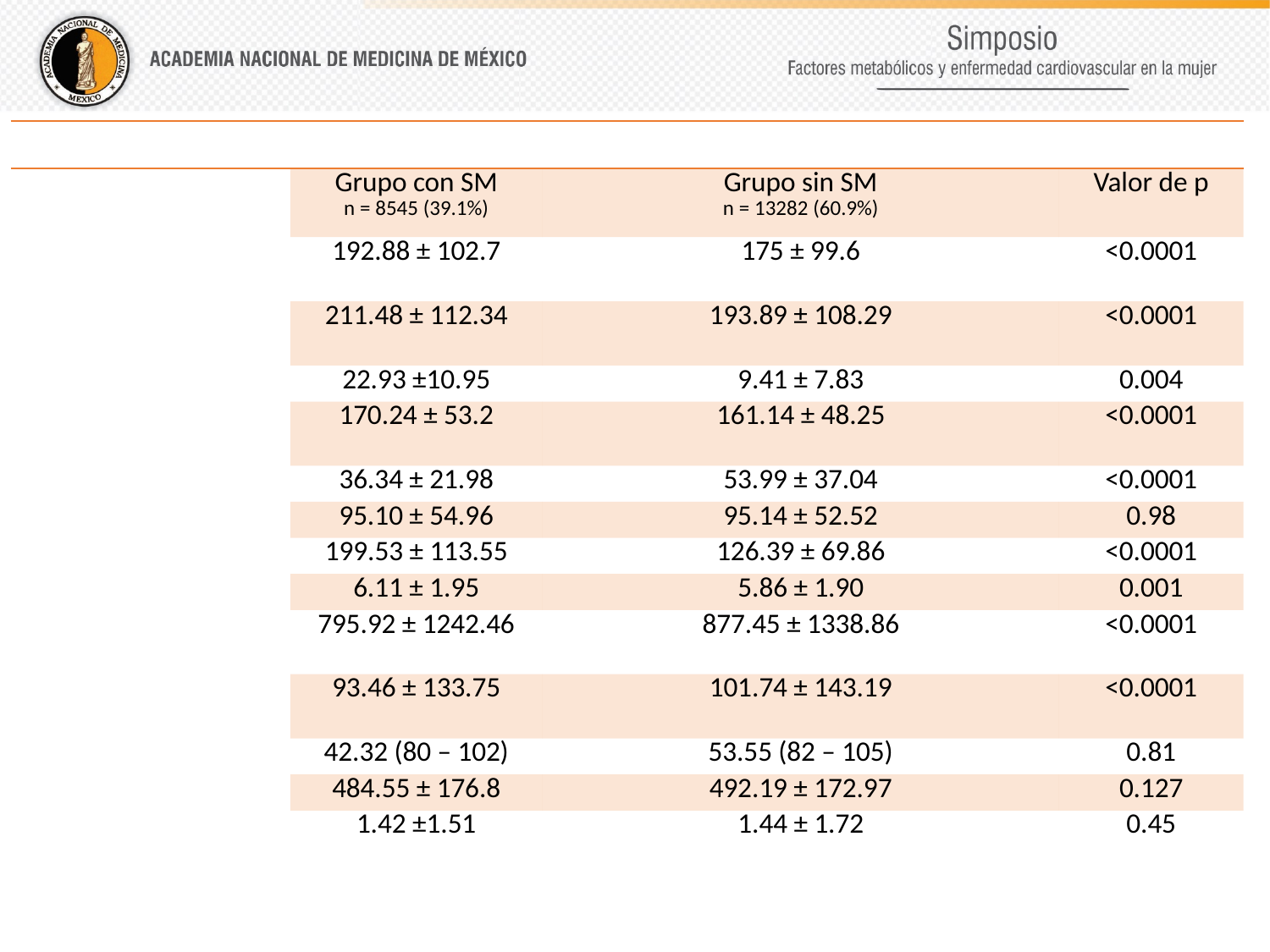

| Perfil bioquímico basal de los dos grupos de estudio. |  |  |  |
| --- | --- | --- | --- |
|  | Grupo con SM n = 8545 (39.1%) | Grupo sin SM n = 13282 (60.9%) | Valor de p |
| Glucosa inicial (mg/dL) | 192.88 ± 102.7 | 175 ± 99.6 | <0.0001 |
| Glucosa pico máximo (mg/dL) | 211.48 ± 112.34 | 193.89 ± 108.29 | <0.0001 |
| HbA1c | 22.93 ±10.95 | 9.41 ± 7.83 | 0.004 |
| Colesterol total (mg/dL) | 170.24 ± 53.2 | 161.14 ± 48.25 | <0.0001 |
| C – HDL (mg/dL) | 36.34 ± 21.98 | 53.99 ± 37.04 | <0.0001 |
| C- LDL (mg/dL) | 95.10 ± 54.96 | 95.14 ± 52.52 | 0.98 |
| Triglicéridos (mg/dL) | 199.53 ± 113.55 | 126.39 ± 69.86 | <0.0001 |
| Ácido úrico (mg/dL) | 6.11 ± 1.95 | 5.86 ± 1.90 | 0.001 |
| CPK al ingreso (mg/dL) | 795.92 ± 1242.46 | 877.45 ± 1338.86 | <0.0001 |
| CPK-MB al ingreso (mg/dL) | 93.46 ± 133.75 | 101.74 ± 143.19 | <0.0001 |
| PCR (mg/dL)\* | 42.32 (80 – 102) | 53.55 (82 – 105) | 0.81 |
| Fibrinógeno (mg/dL) | 484.55 ± 176.8 | 492.19 ± 172.97 | 0.127 |
| Creatinina (mg/dL) | 1.42 ±1.51 | 1.44 ± 1.72 | 0.45 |
| Los valores se muestran como medias ±DE, \* las determinaciones se muestran como media (rango). Las concentraciones de glucosa inicial y pico, así como la de triglicéridos y colesterol total fueron mayores en el grupo con SM, con menor cantidades de C-HDL con respecto al grupo sin SM. C-HDL: colesterol de alta densidad, C-LDL= colesterol de baja densidad, CPK = creatin fosfoquinasa, CPK-MB fracción MB de CPK, PCR = proteína C reactiva. Tesis UNAM “Impacto del síndrome metabólico a largo plazo en el modelo de riesgo para eventos cardiovasculares mayores tempranos, basado en el registro nacional de síndrome coronario agudo del IMSS” Jesús Ángel Sánchez Carranza/Gabriela Borrayo Sánchez |  |  |  |